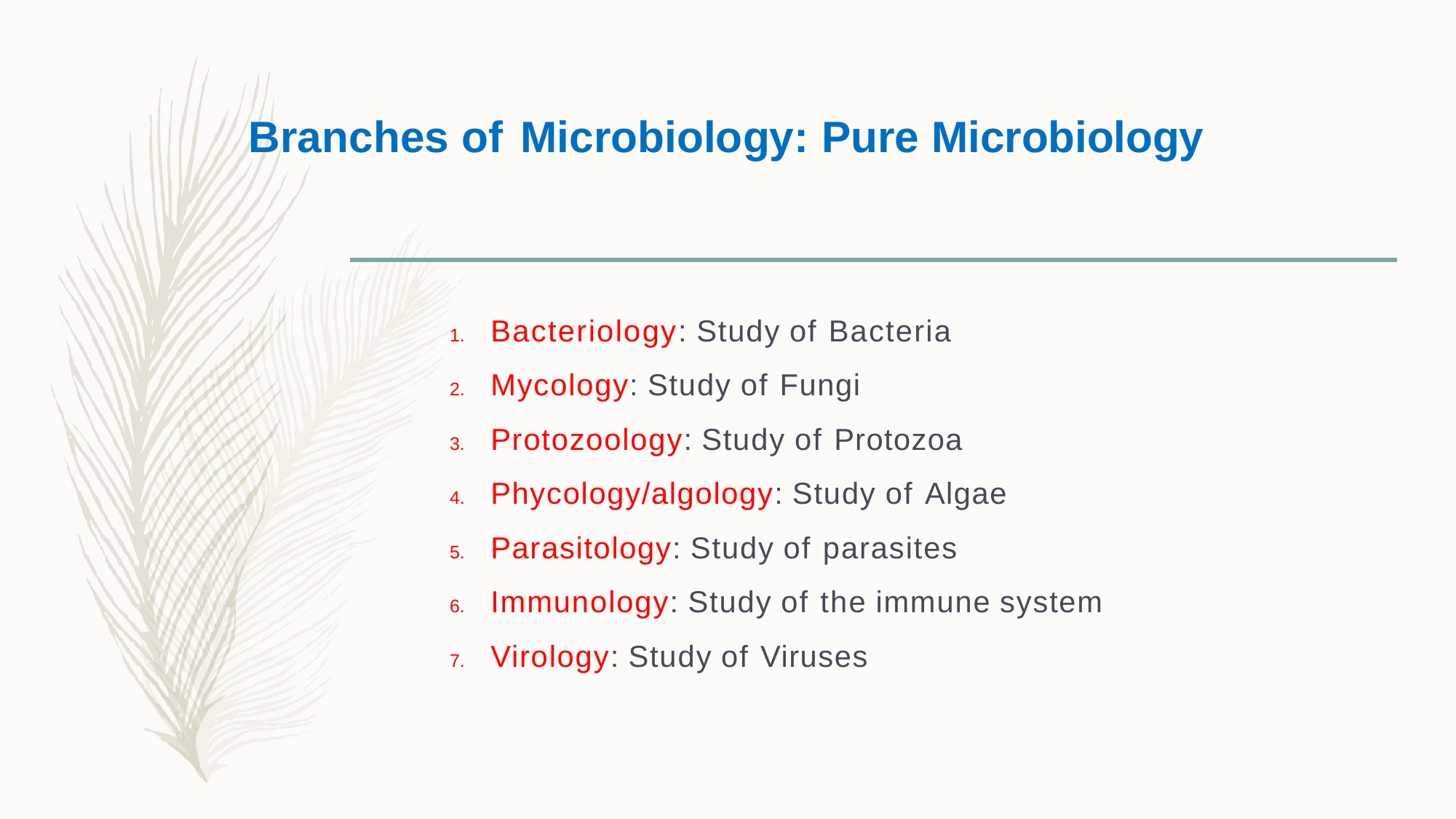

# Branches of Microbiology: Pure Microbiology
Bacteriology: Study of Bacteria
Mycology: Study of Fungi
Protozoology: Study of Protozoa
Phycology/algology: Study of Algae
Parasitology: Study of parasites
Immunology: Study of the immune system
Virology: Study of Viruses